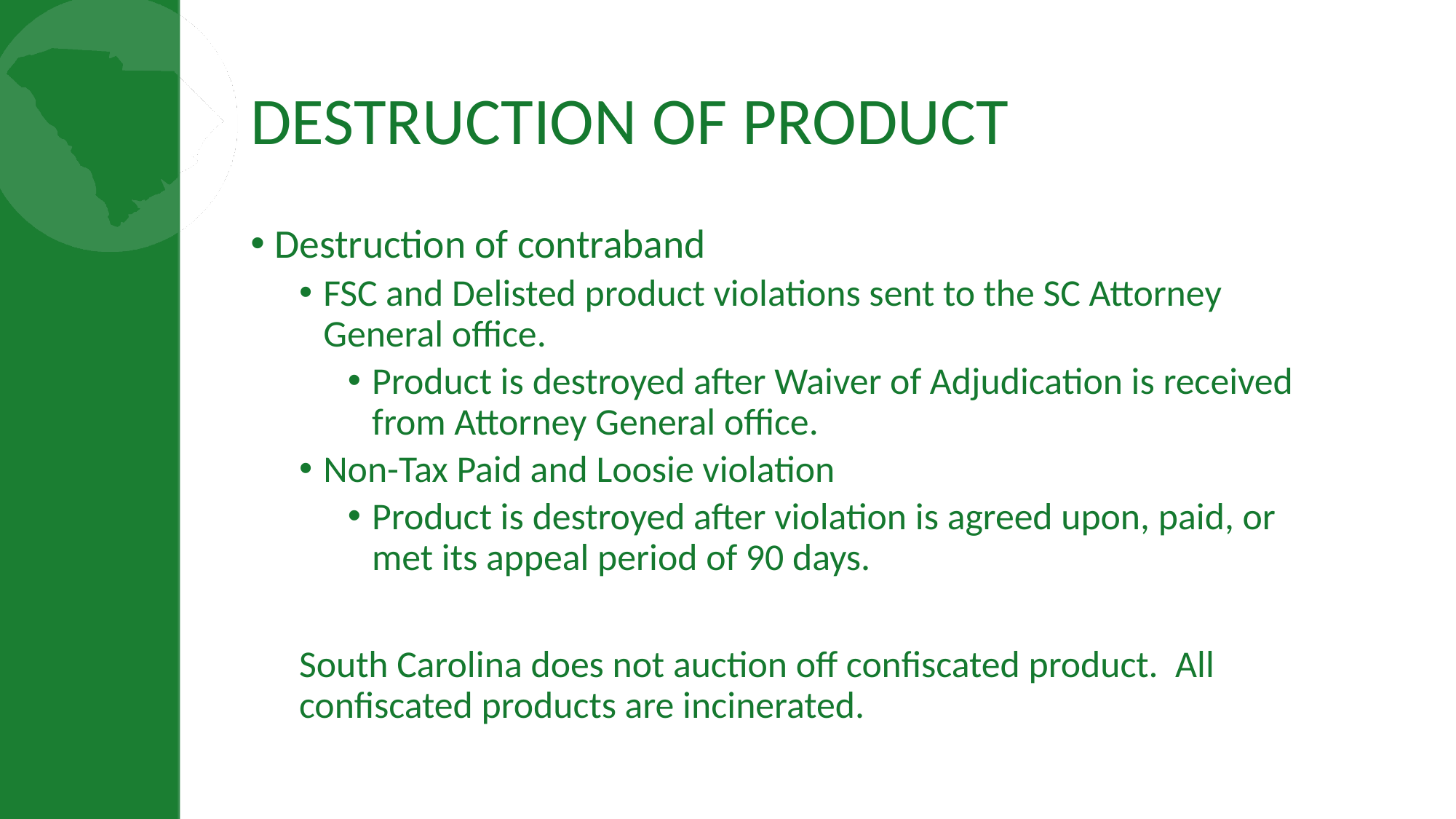

# DESTRUCTION OF PRODUCT
Destruction of contraband
FSC and Delisted product violations sent to the SC Attorney General office.
Product is destroyed after Waiver of Adjudication is received from Attorney General office.
Non-Tax Paid and Loosie violation
Product is destroyed after violation is agreed upon, paid, or met its appeal period of 90 days.

South Carolina does not auction off confiscated product.  All confiscated products are incinerated.